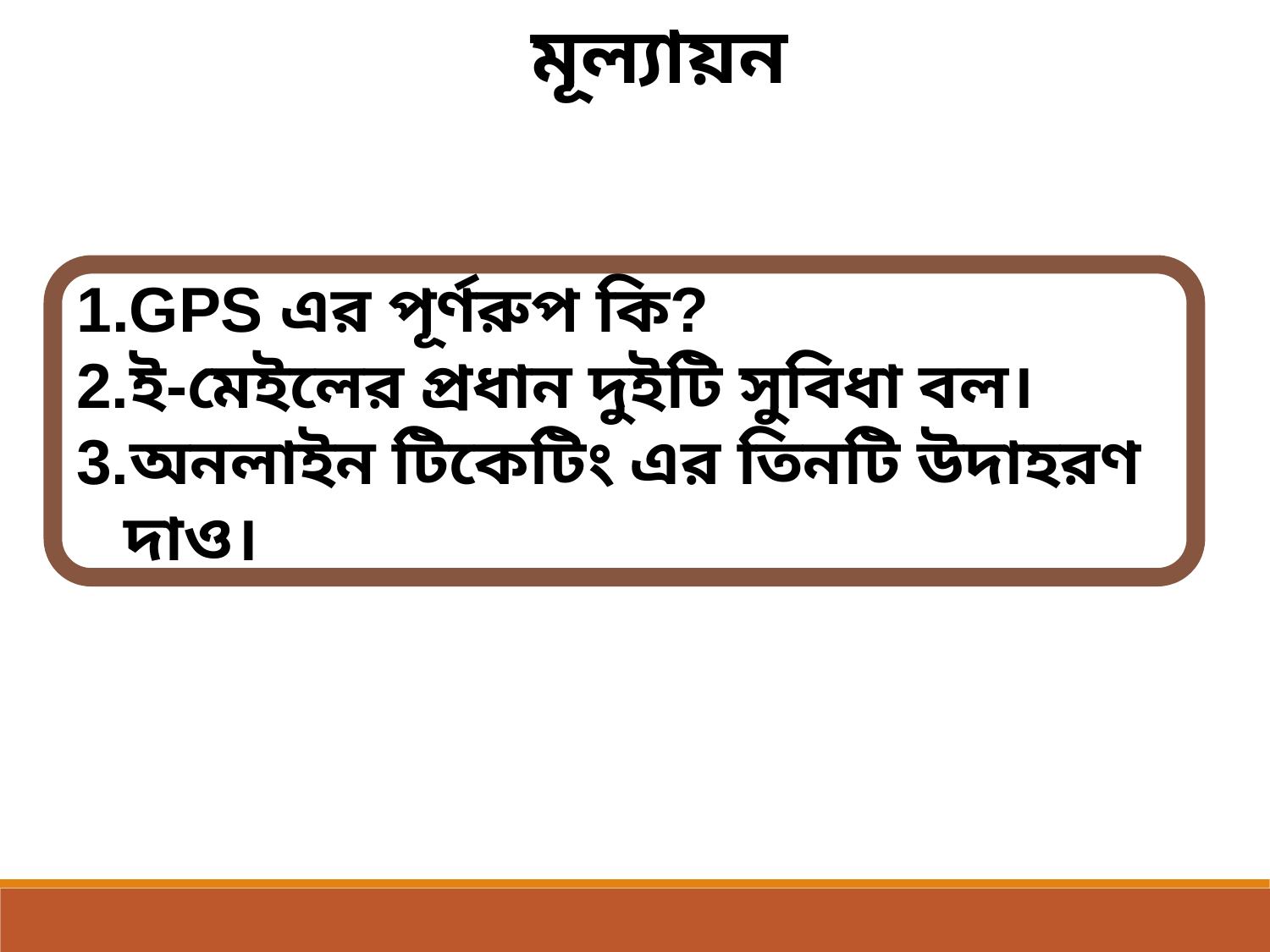

মূল্যায়ন
GPS এর পূর্ণরুপ কি?
ই-মেইলের প্রধান দুইটি সুবিধা বল।
অনলাইন টিকেটিং এর তিনটি উদাহরণ দাও।